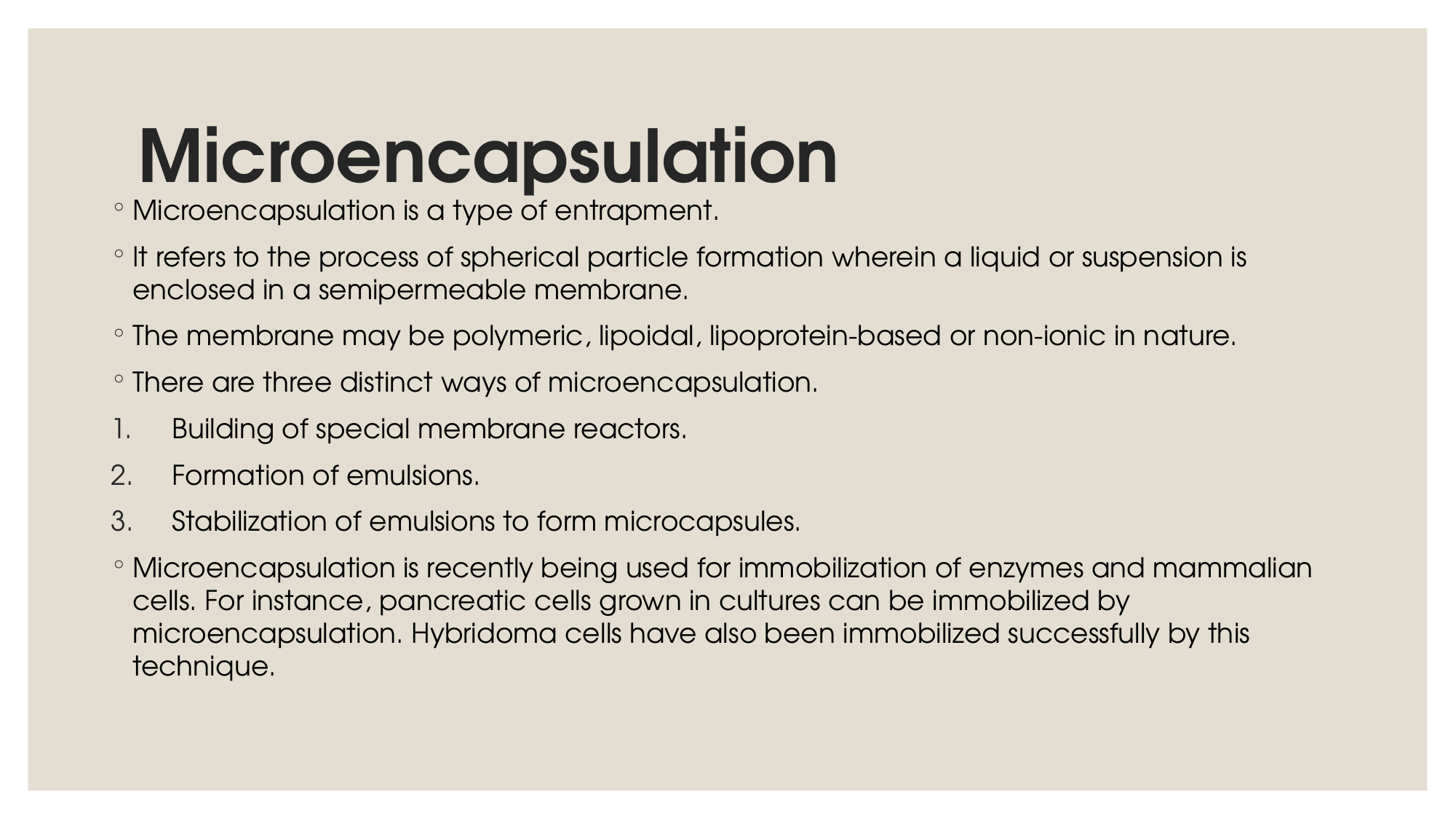

# Microencapsulation
Microencapsulation is a type of entrapment.
It refers to the process of spherical particle formation wherein a liquid or suspension is enclosed in a semipermeable membrane.
The membrane may be polymeric, lipoidal, lipoprotein-based or non-ionic in nature.
There are three distinct ways of microencapsulation.
Building of special membrane reactors.
Formation of emulsions.
Stabilization of emulsions to form microcapsules.
Microencapsulation is recently being used for immobilization of enzymes and mammalian cells. For instance, pancreatic cells grown in cultures can be immobilized by microencapsulation. Hybridoma cells have also been immobilized successfully by this technique.